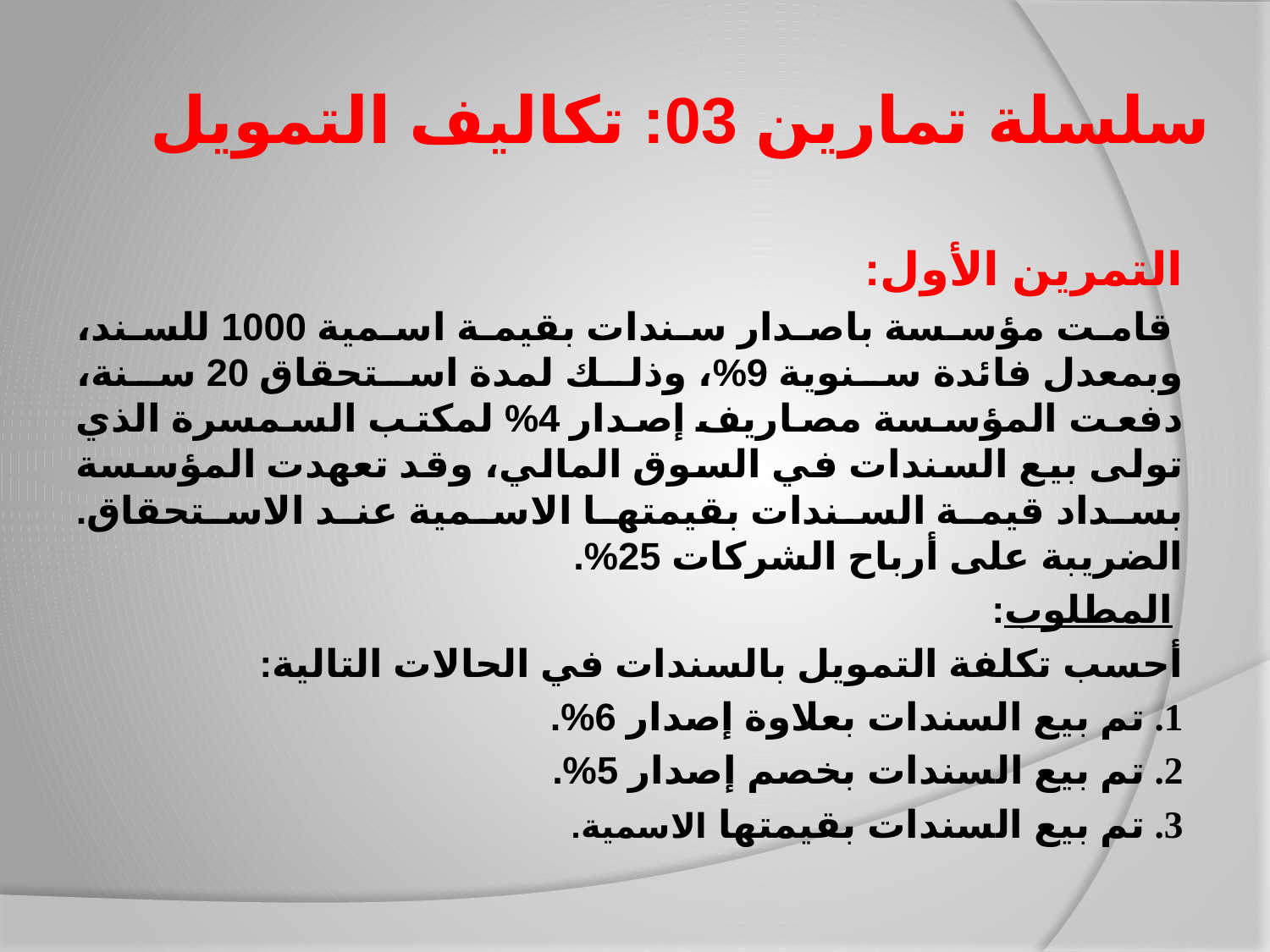

# سلسلة تمارين 03: تكاليف التمويل
التمرين الأول:
 قامت مؤسسة باصدار سندات بقيمة اسمية 1000 للسند، وبمعدل فائدة سنوية 9%، وذلك لمدة استحقاق 20 سنة، دفعت المؤسسة مصاريف إصدار 4% لمكتب السمسرة الذي تولى بيع السندات في السوق المالي، وقد تعهدت المؤسسة بسداد قيمة السندات بقيمتها الاسمية عند الاستحقاق. الضريبة على أرباح الشركات 25%.
 المطلوب:
أحسب تكلفة التمويل بالسندات في الحالات التالية:
1. تم بيع السندات بعلاوة إصدار 6%.
2. تم بيع السندات بخصم إصدار 5%.
3. تم بيع السندات بقيمتها الاسمية.